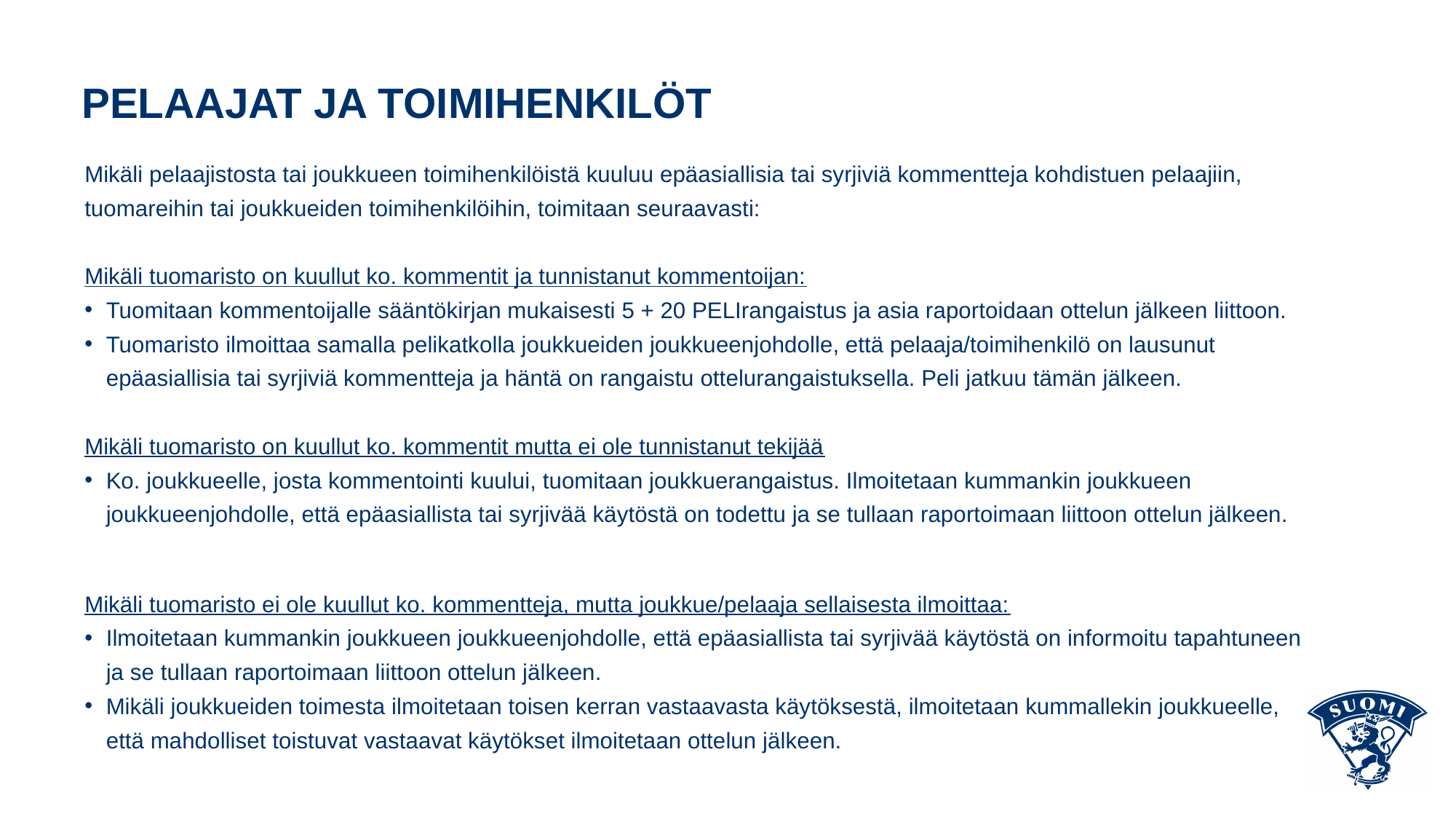

# PELAAJAT JA ToIMIHENKILöT
Mikäli pelaajistosta tai joukkueen toimihenkilöistä kuuluu epäasiallisia tai syrjiviä kommentteja kohdistuen pelaajiin, tuomareihin tai joukkueiden toimihenkilöihin, toimitaan seuraavasti:

Mikäli tuomaristo on kuullut ko. kommentit ja tunnistanut kommentoijan:
Tuomitaan kommentoijalle sääntökirjan mukaisesti 5 + 20 PELIrangaistus ja asia raportoidaan ottelun jälkeen liittoon.
Tuomaristo ilmoittaa samalla pelikatkolla joukkueiden joukkueenjohdolle, että pelaaja/toimihenkilö on lausunut epäasiallisia tai syrjiviä kommentteja ja häntä on rangaistu ottelurangaistuksella. Peli jatkuu tämän jälkeen.
Mikäli tuomaristo on kuullut ko. kommentit mutta ei ole tunnistanut tekijää
Ko. joukkueelle, josta kommentointi kuului, tuomitaan joukkuerangaistus. Ilmoitetaan kummankin joukkueen joukkueenjohdolle, että epäasiallista tai syrjivää käytöstä on todettu ja se tullaan raportoimaan liittoon ottelun jälkeen.

Mikäli tuomaristo ei ole kuullut ko. kommentteja, mutta joukkue/pelaaja sellaisesta ilmoittaa:
Ilmoitetaan kummankin joukkueen joukkueenjohdolle, että epäasiallista tai syrjivää käytöstä on informoitu tapahtuneen ja se tullaan raportoimaan liittoon ottelun jälkeen.
Mikäli joukkueiden toimesta ilmoitetaan toisen kerran vastaavasta käytöksestä, ilmoitetaan kummallekin joukkueelle, että mahdolliset toistuvat vastaavat käytökset ilmoitetaan ottelun jälkeen.